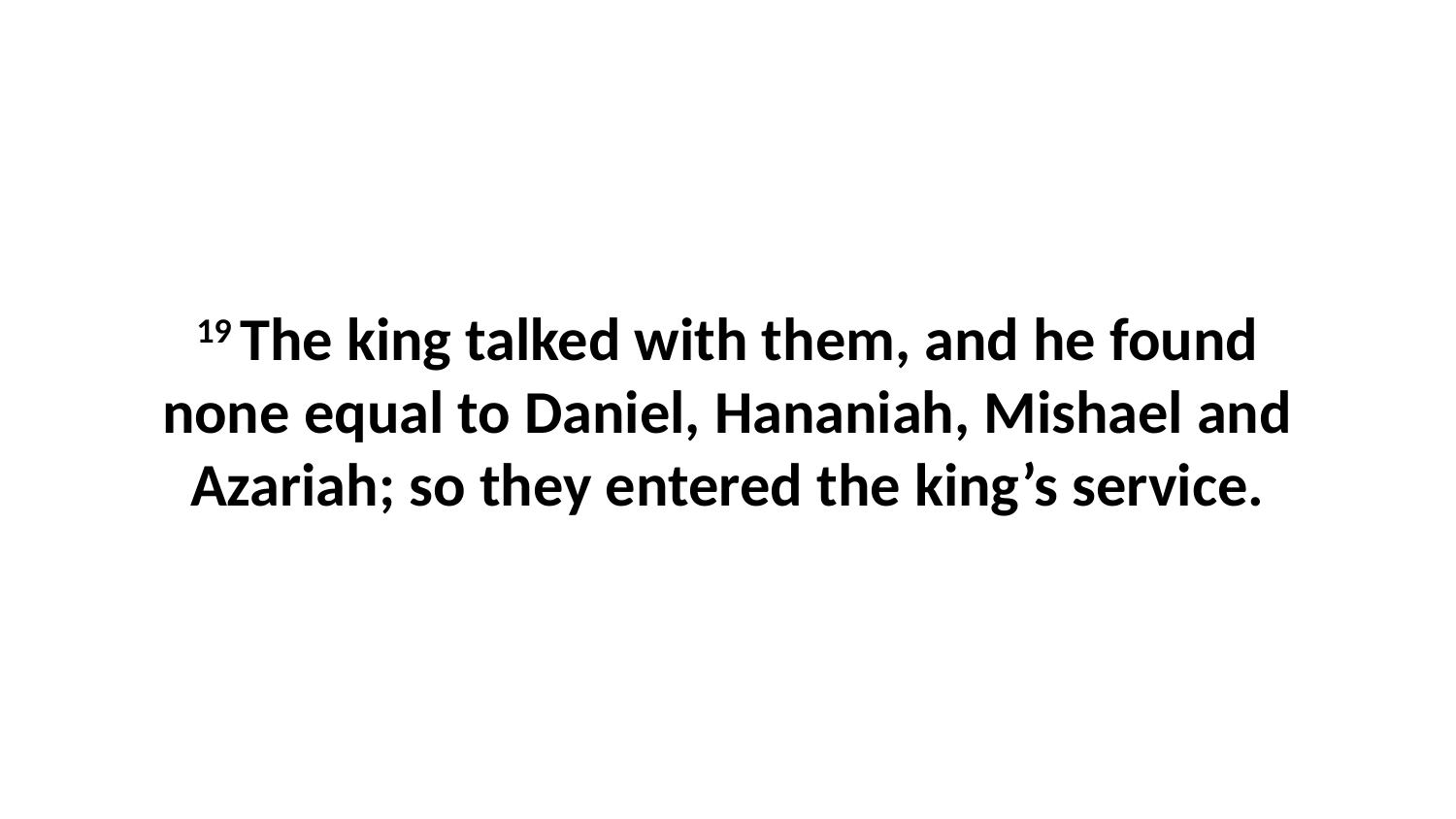

19 The king talked with them, and he found none equal to Daniel, Hananiah, Mishael and Azariah; so they entered the king’s service.